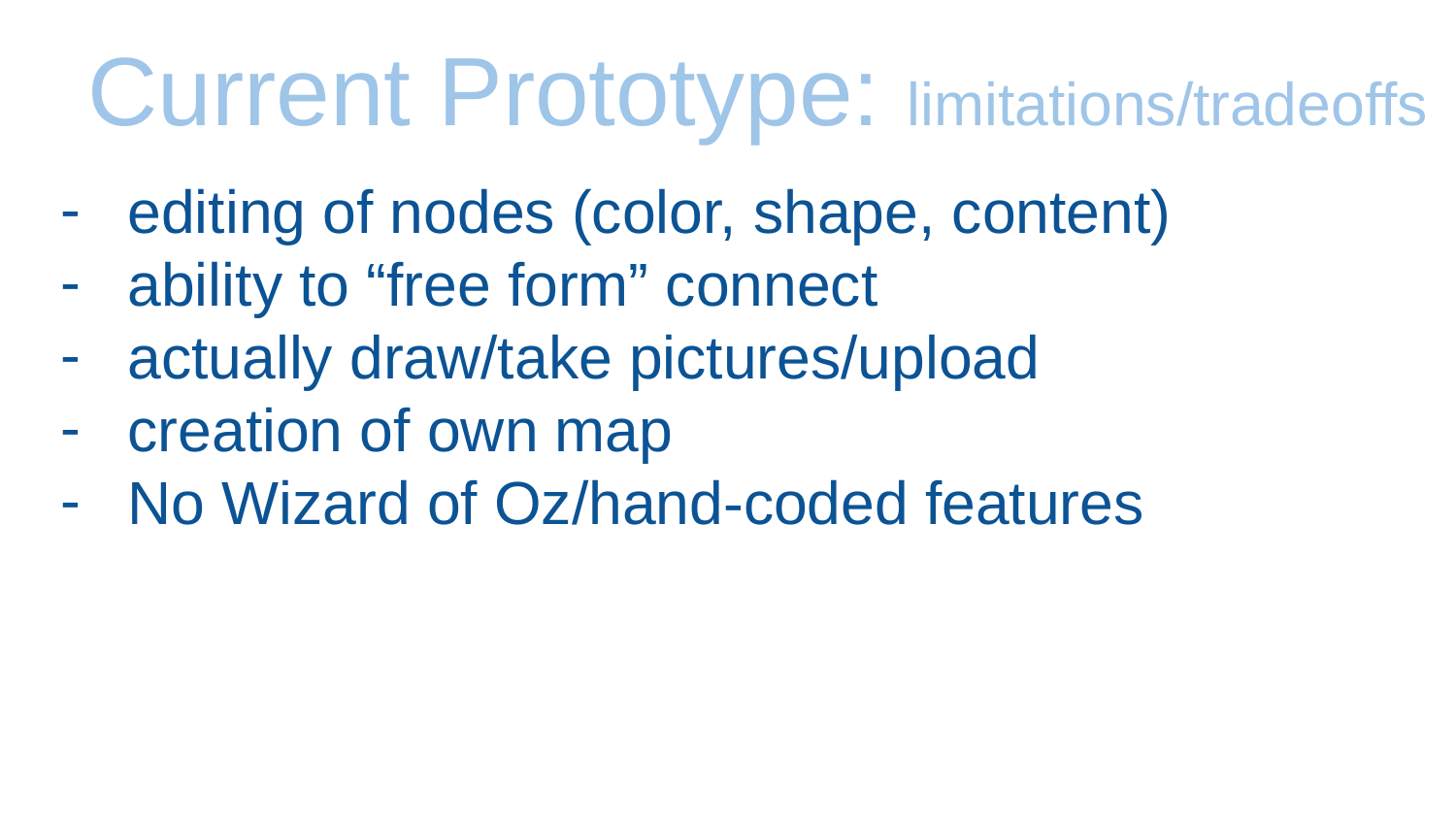

# Current Prototype: limitations/tradeoffs
editing of nodes (color, shape, content)
ability to “free form” connect
actually draw/take pictures/upload
creation of own map
No Wizard of Oz/hand-coded features